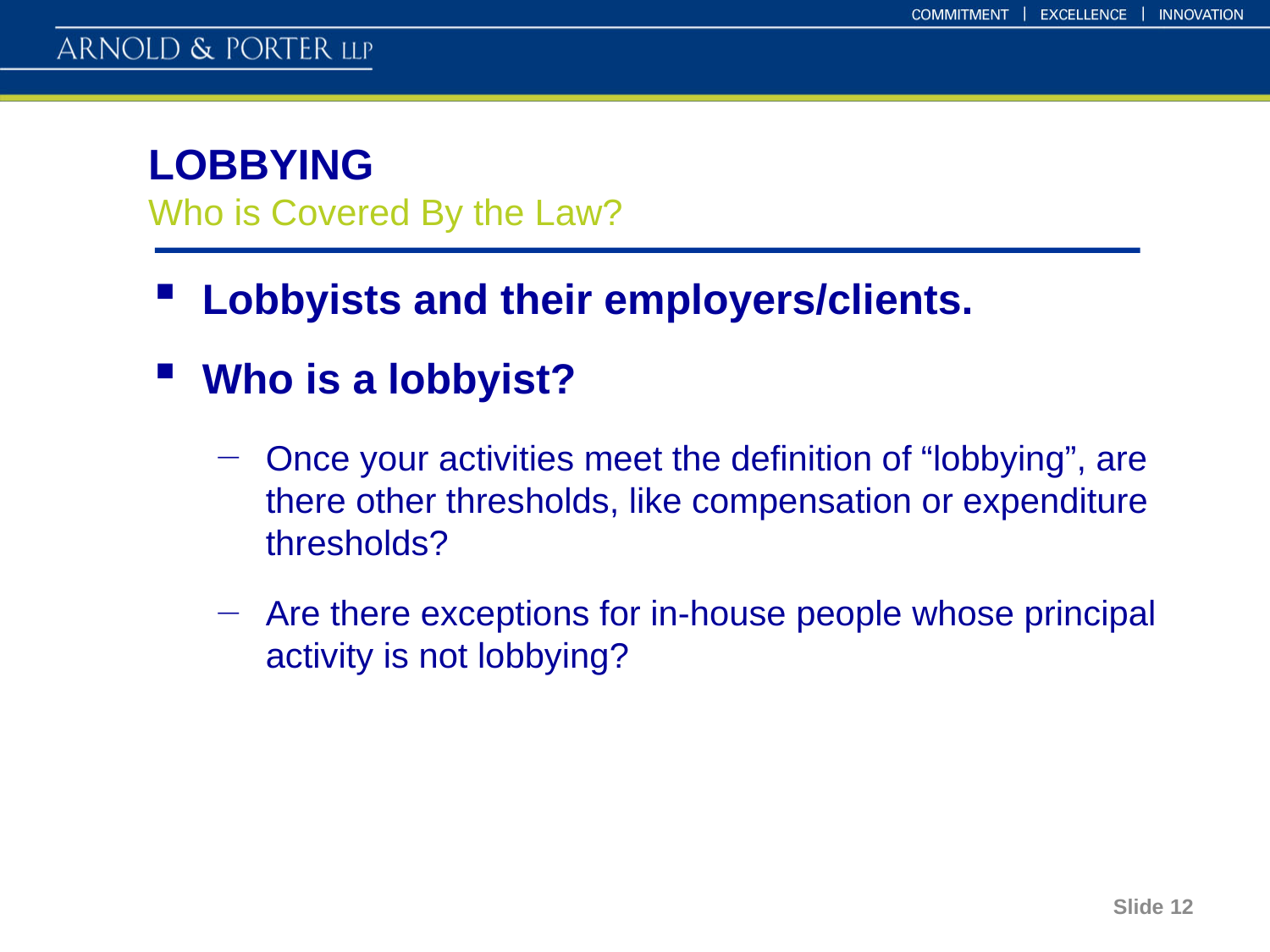

# LOBBYING Who is Covered By the Law?

Lobbyists and their employers/clients.
Who is a lobbyist?
Once your activities meet the definition of “lobbying”, are there other thresholds, like compensation or expenditure thresholds?
Are there exceptions for in-house people whose principal activity is not lobbying?
Slide 12